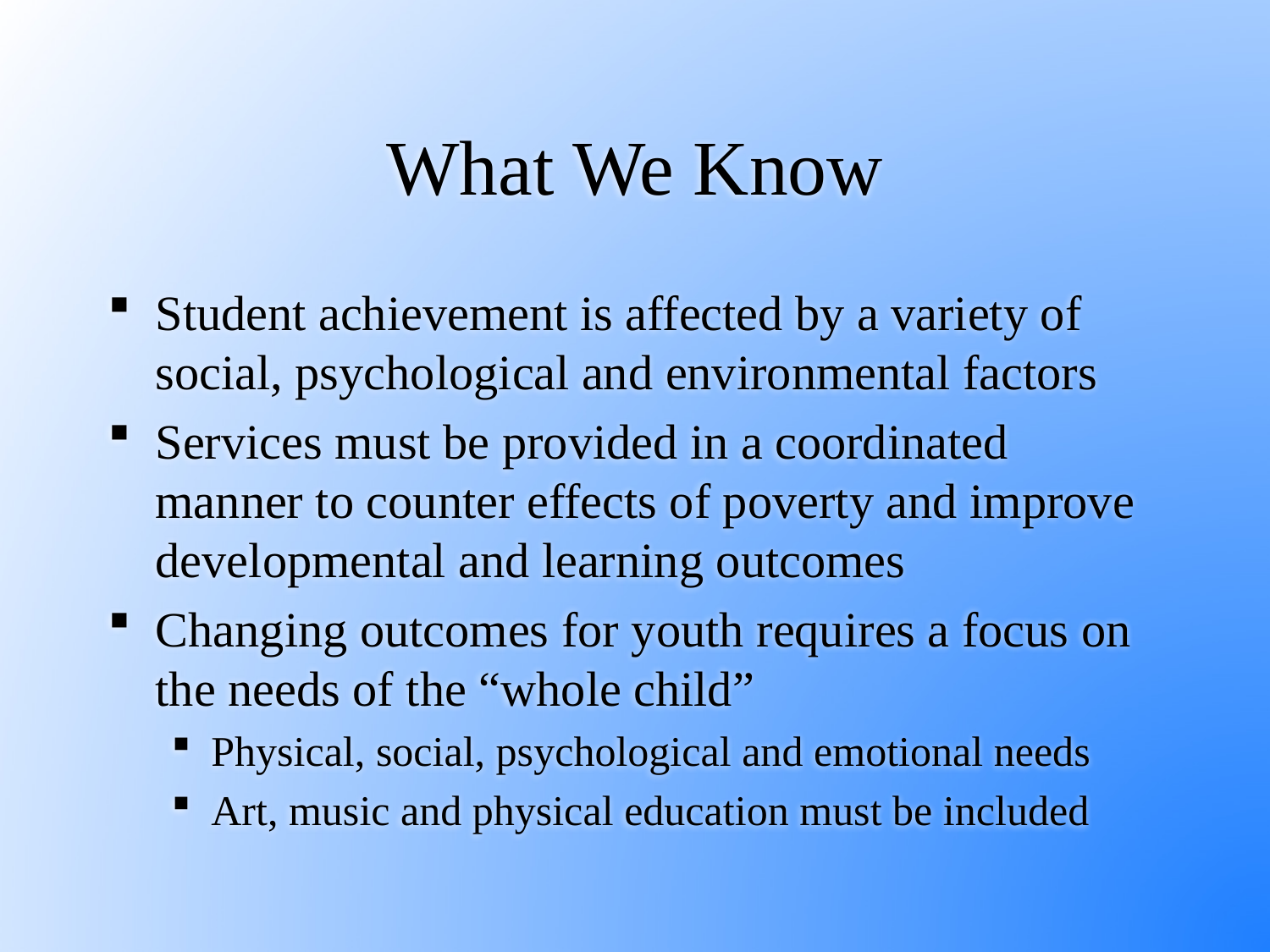

# What We Know
Student achievement is affected by a variety of social, psychological and environmental factors
Services must be provided in a coordinated manner to counter effects of poverty and improve developmental and learning outcomes
Changing outcomes for youth requires a focus on the needs of the “whole child”
Physical, social, psychological and emotional needs
Art, music and physical education must be included